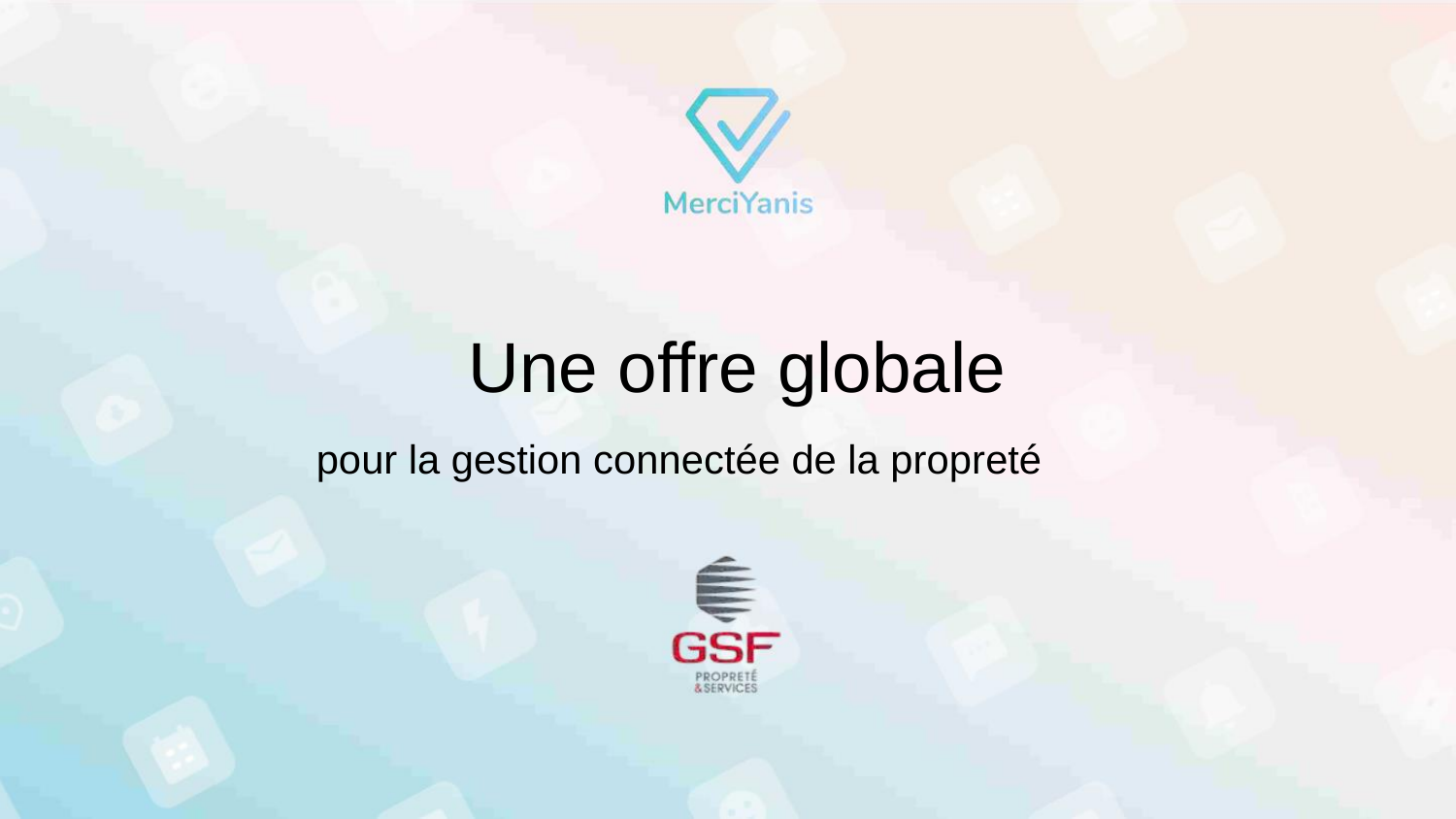

Une offre globale
pour la gestion connectée de la propreté